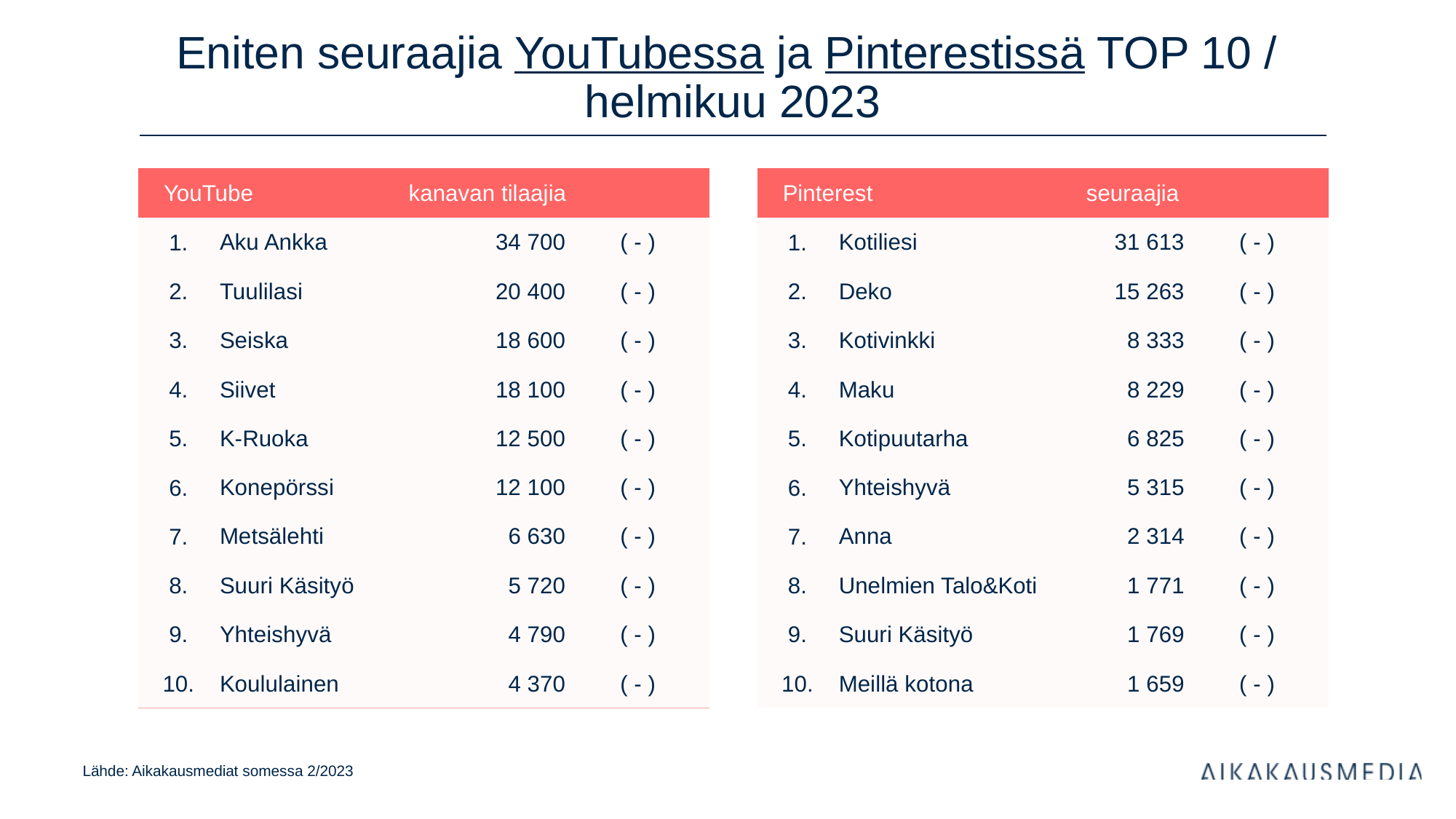

# Eniten seuraajia YouTubessa ja Pinterestissä TOP 10 / helmikuu 2023
| YouTube |  | kanavan tilaajia |  |
| --- | --- | --- | --- |
| 1. | Aku Ankka | 34 700 | ( - ) |
| 2. | Tuulilasi | 20 400 | ( - ) |
| 3. | Seiska | 18 600 | ( - ) |
| 4. | Siivet | 18 100 | ( - ) |
| 5. | K-Ruoka | 12 500 | ( - ) |
| 6. | Konepörssi | 12 100 | ( - ) |
| 7. | Metsälehti | 6 630 | ( - ) |
| 8. | Suuri Käsityö | 5 720 | ( - ) |
| 9. | Yhteishyvä | 4 790 | ( - ) |
| 10. | Koululainen | 4 370 | ( - ) |
| Pinterest |  | seuraajia |  |
| --- | --- | --- | --- |
| 1. | Kotiliesi | 31 613 | ( - ) |
| 2. | Deko | 15 263 | ( - ) |
| 3. | Kotivinkki | 8 333 | ( - ) |
| 4. | Maku | 8 229 | ( - ) |
| 5. | Kotipuutarha | 6 825 | ( - ) |
| 6. | Yhteishyvä | 5 315 | ( - ) |
| 7. | Anna | 2 314 | ( - ) |
| 8. | Unelmien Talo&Koti | 1 771 | ( - ) |
| 9. | Suuri Käsityö | 1 769 | ( - ) |
| 10. | Meillä kotona | 1 659 | ( - ) |